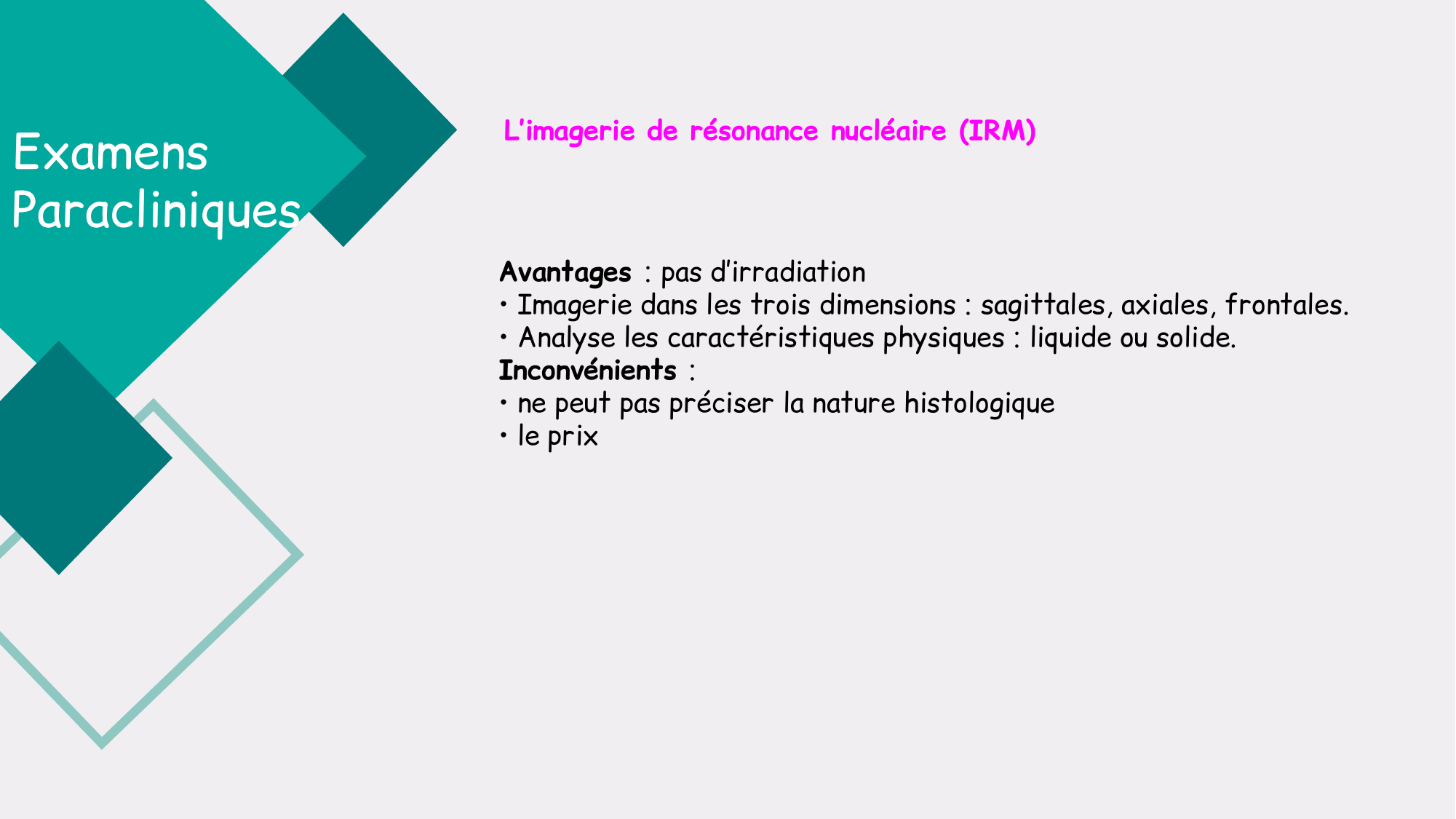

L’imagerie de résonance nucléaire (IRM)
Examens
Paracliniques
Avantages : pas d’irradiation
• Imagerie dans les trois dimensions : sagittales, axiales, frontales.
• Analyse les caractéristiques physiques : liquide ou solide.
Inconvénients :
• ne peut pas préciser la nature histologique
• le prix